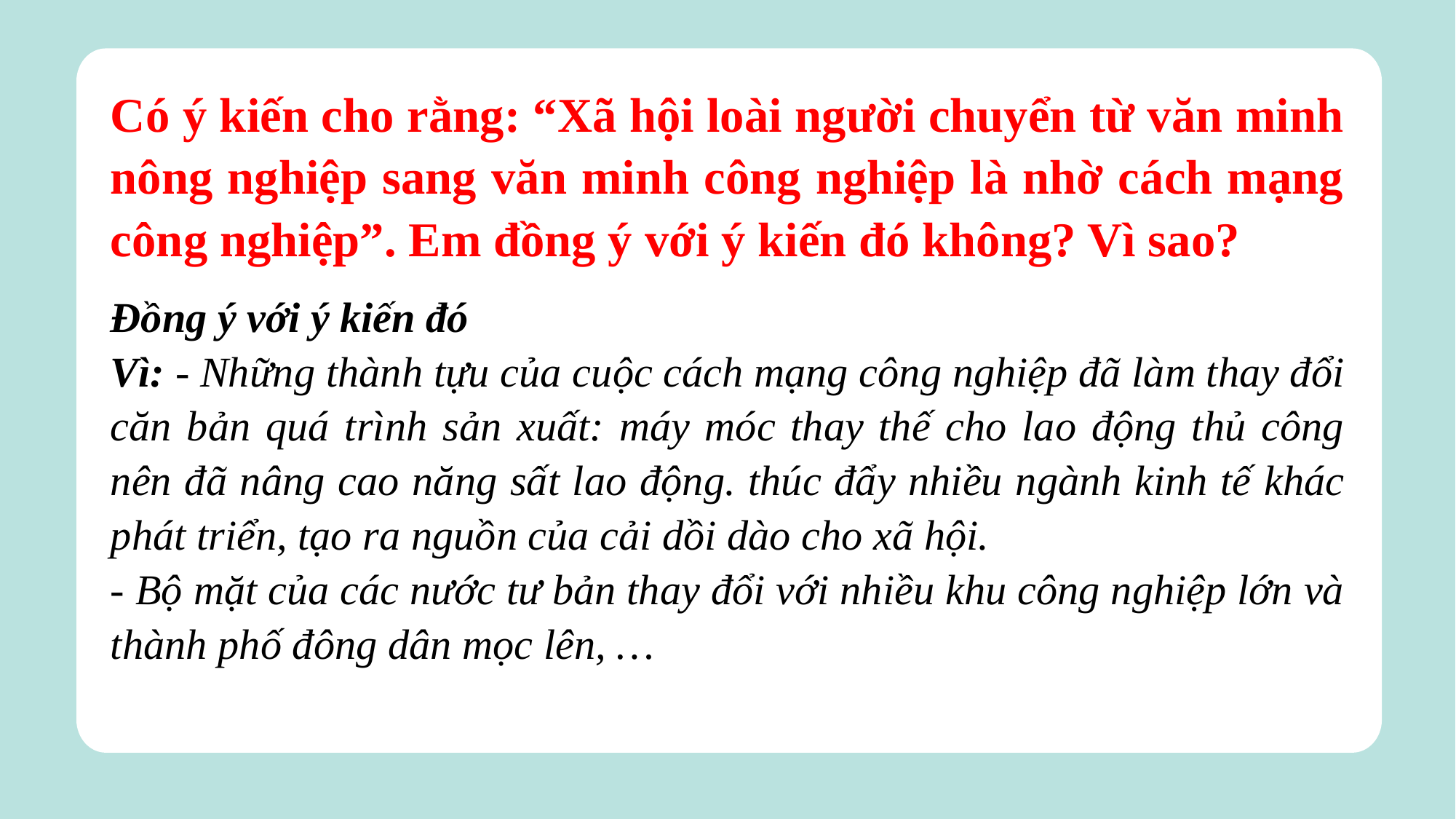

Có ý kiến cho rằng: “Xã hội loài người chuyển từ văn minh nông nghiệp sang văn minh công nghiệp là nhờ cách mạng công nghiệp”. Em đồng ý với ý kiến đó không? Vì sao?
Đồng ý với ý kiến đó
Vì: - Những thành tựu của cuộc cách mạng công nghiệp đã làm thay đổi căn bản quá trình sản xuất: máy móc thay thế cho lao động thủ công nên đã nâng cao năng sất lao động. thúc đẩy nhiều ngành kinh tế khác phát triển, tạo ra nguồn của cải dồi dào cho xã hội.
- Bộ mặt của các nước tư bản thay đổi với nhiều khu công nghiệp lớn và thành phố đông dân mọc lên, …